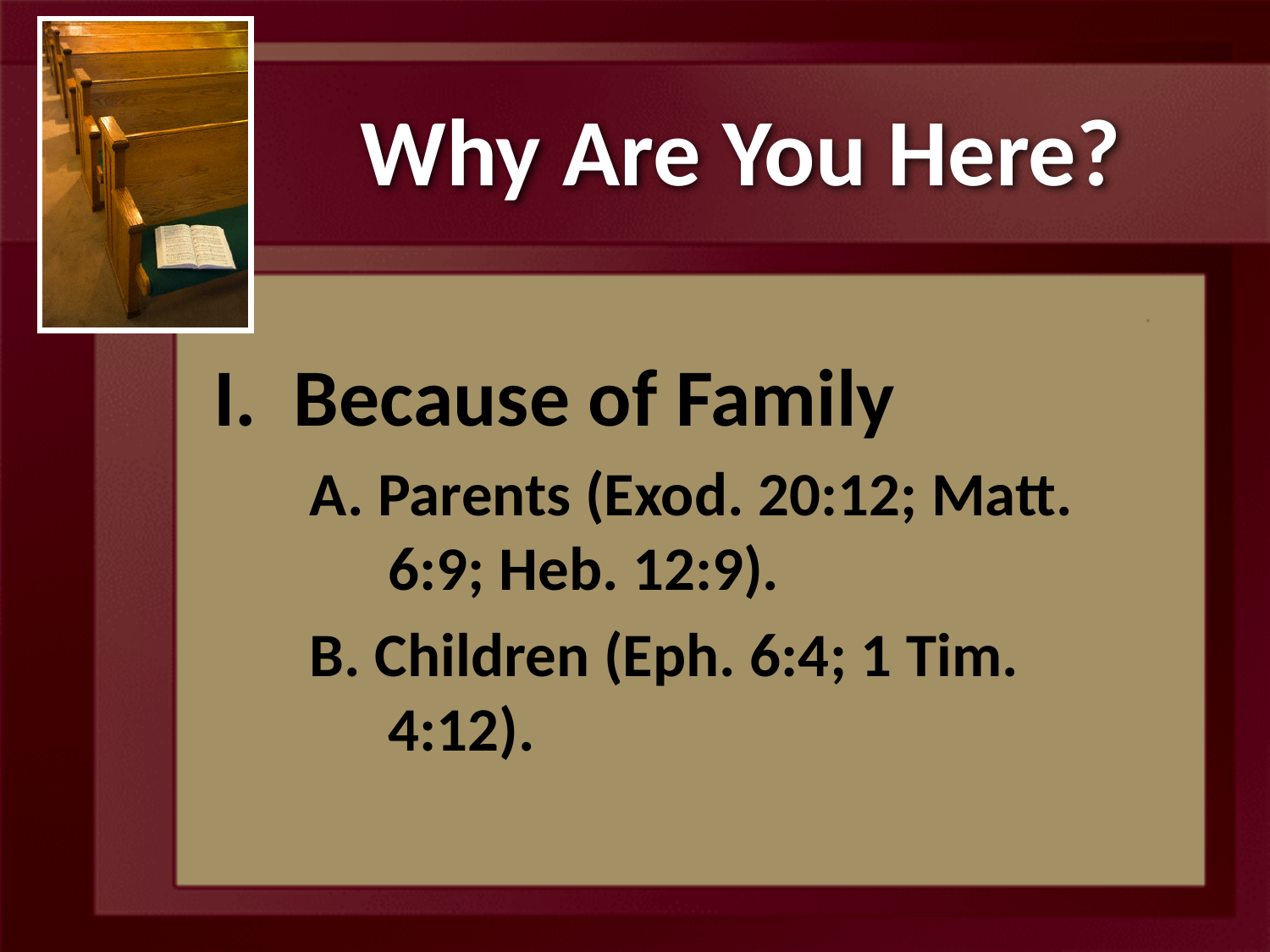

# Why Are You Here?
I.  Because of Family
A. Parents (Exod. 20:12; Matt. 6:9; Heb. 12:9).
B. Children (Eph. 6:4; 1 Tim. 4:12).